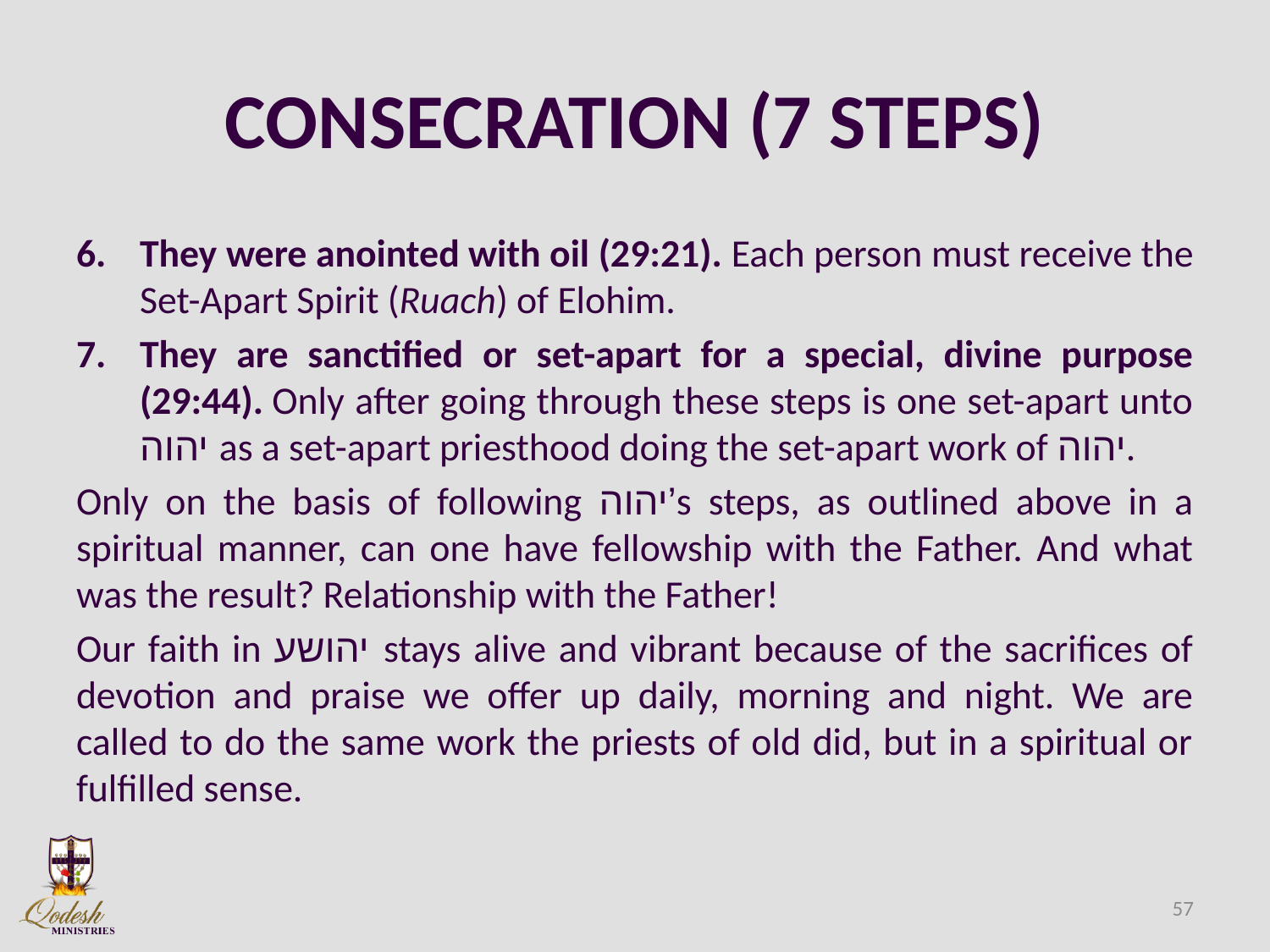

# CONSECRATION (7 STEPS)
They were anointed with oil (29:21). Each person must receive the Set-Apart Spirit (Ruach) of Elohim.
They are sanctified or set-apart for a special, divine purpose (29:44). Only after going through these steps is one set-apart unto יהוה as a set-apart priesthood doing the set-apart work of יהוה.
Only on the basis of following יהוה’s steps, as outlined above in a spiritual manner, can one have fellowship with the Father. And what was the result? Relationship with the Father!
Our faith in יהושע stays alive and vibrant because of the sacrifices of devotion and praise we offer up daily, morning and night. We are called to do the same work the priests of old did, but in a spiritual or fulfilled sense.

57